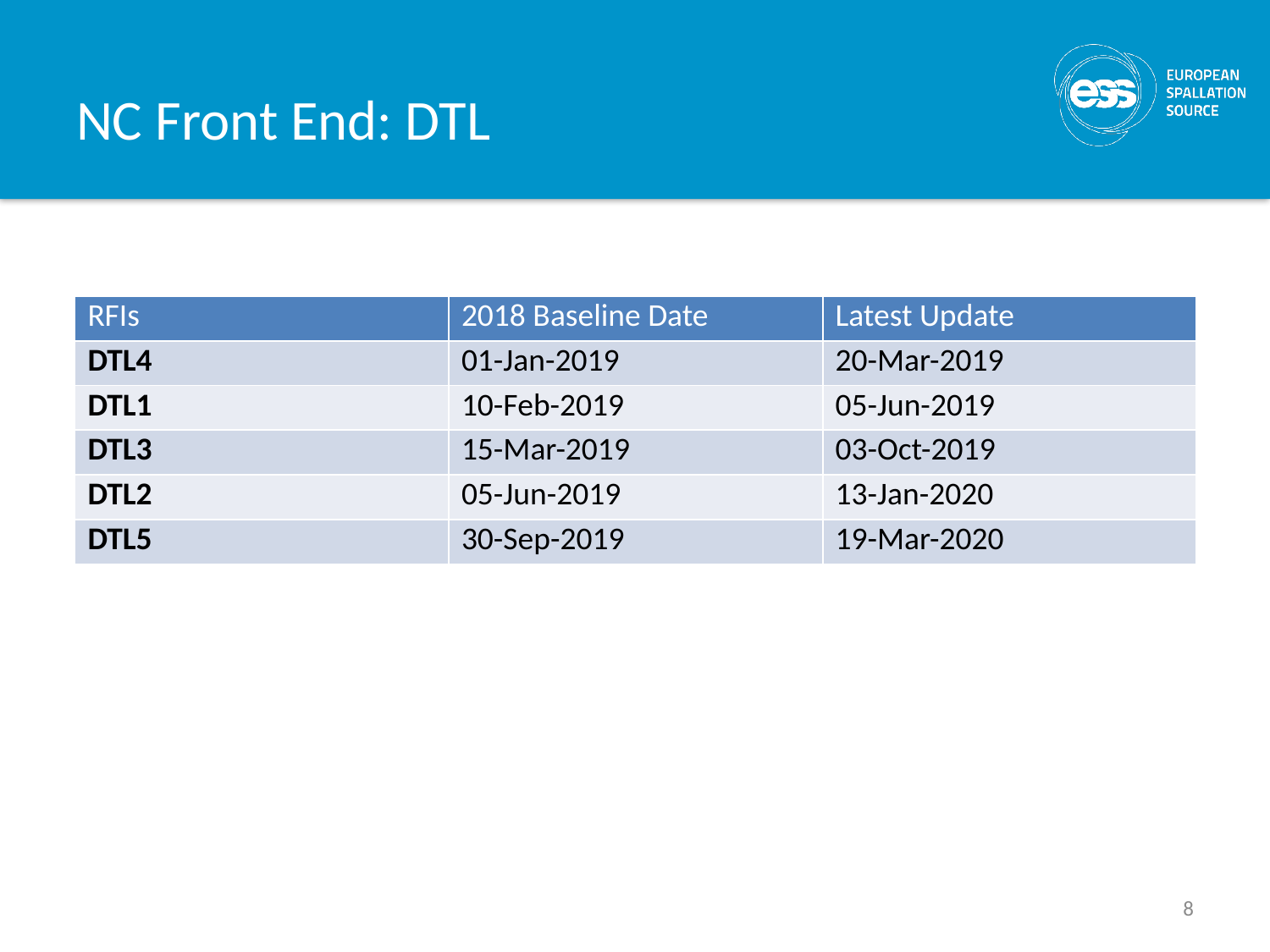

# NC Front End: DTL
| RFIs | 2018 Baseline Date | Latest Update |
| --- | --- | --- |
| DTL4 | 01-Jan-2019 | 20-Mar-2019 |
| DTL1 | 10-Feb-2019 | 05-Jun-2019 |
| DTL3 | 15-Mar-2019 | 03-Oct-2019 |
| DTL2 | 05-Jun-2019 | 13-Jan-2020 |
| DTL5 | 30-Sep-2019 | 19-Mar-2020 |
8